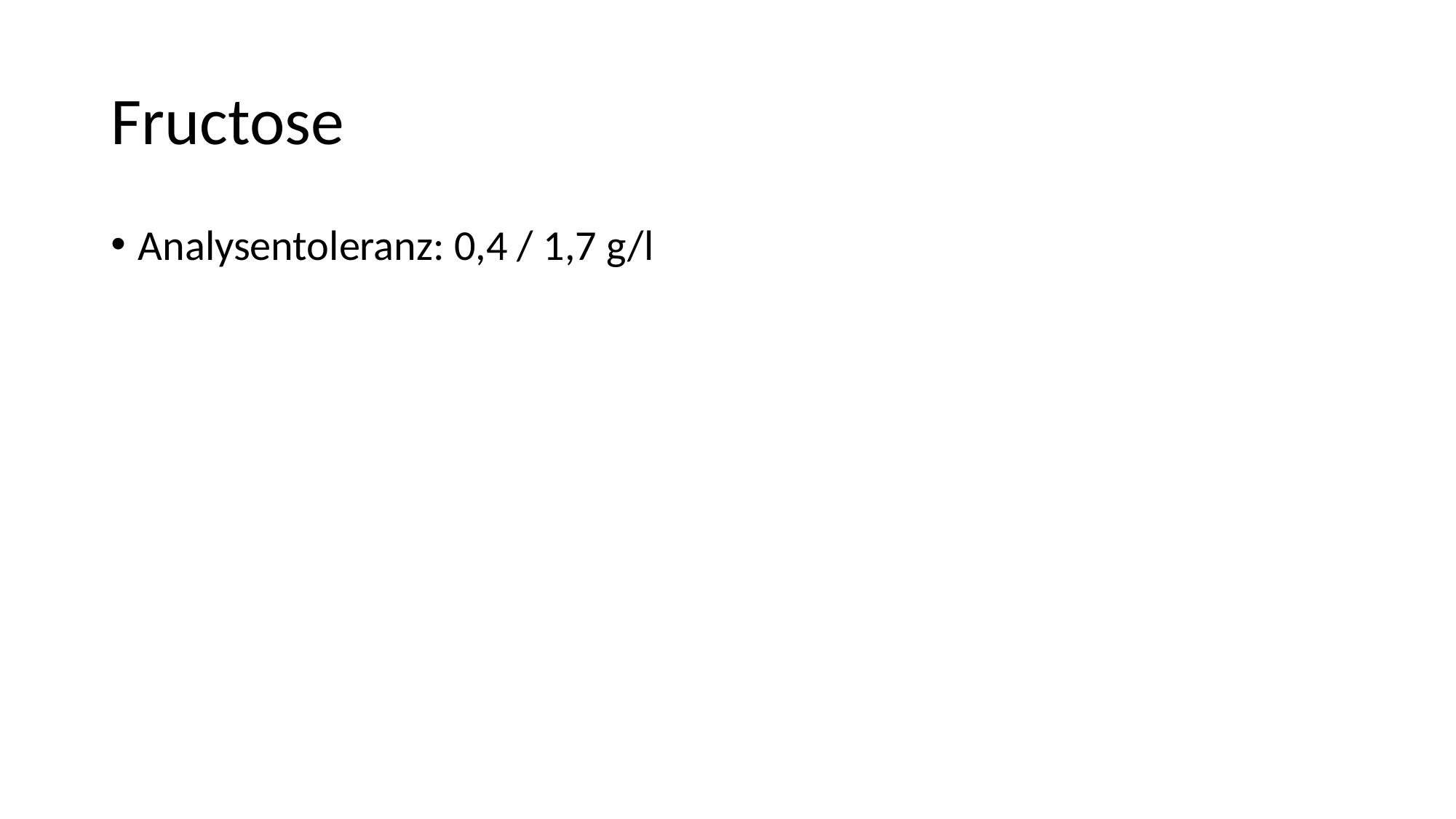

# Fructose
Analysentoleranz: 0,4 / 1,7 g/l